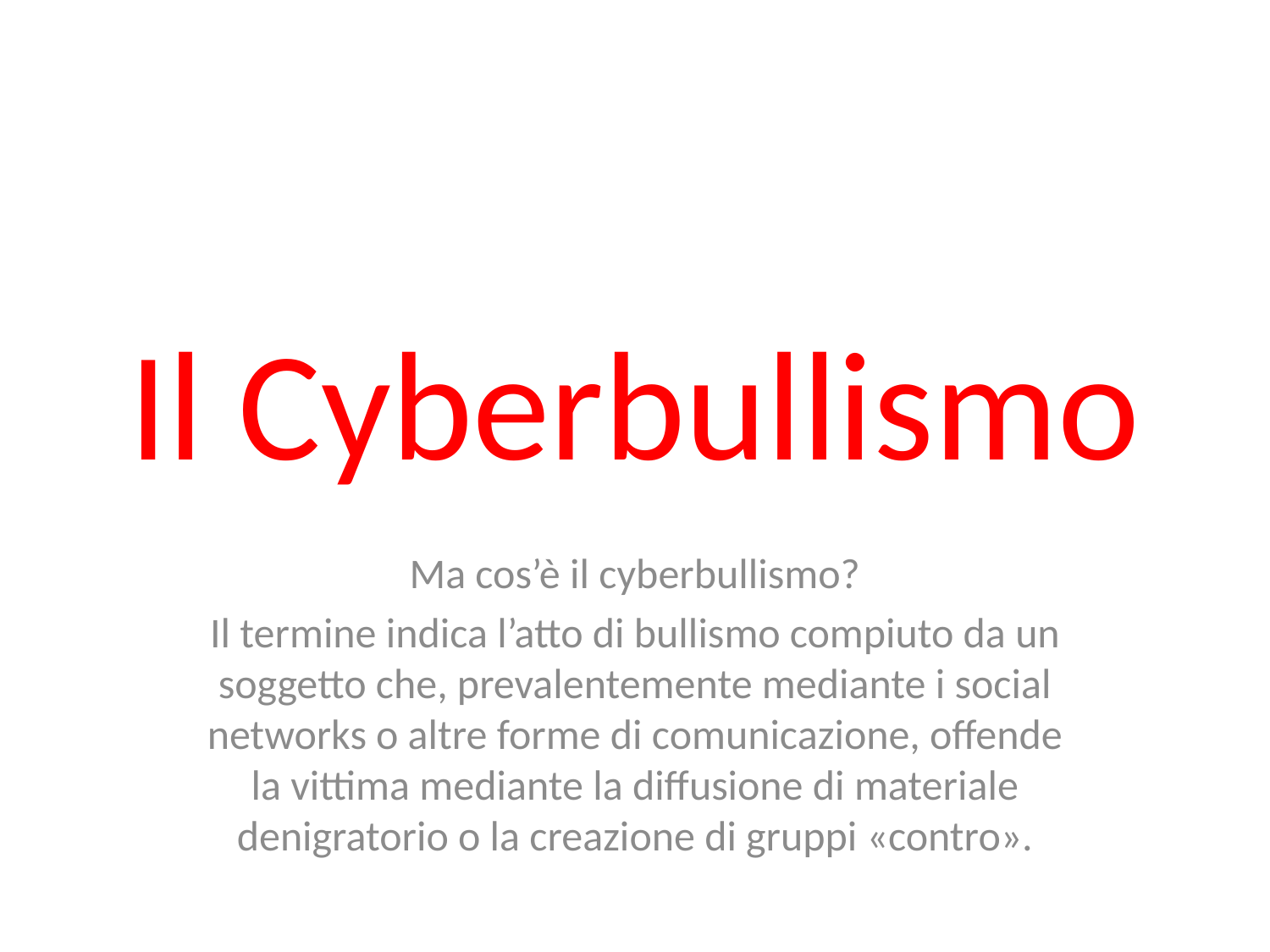

# Il Cyberbullismo
Ma cos’è il cyberbullismo?
Il termine indica l’atto di bullismo compiuto da un soggetto che, prevalentemente mediante i social networks o altre forme di comunicazione, offende la vittima mediante la diffusione di materiale denigratorio o la creazione di gruppi «contro».